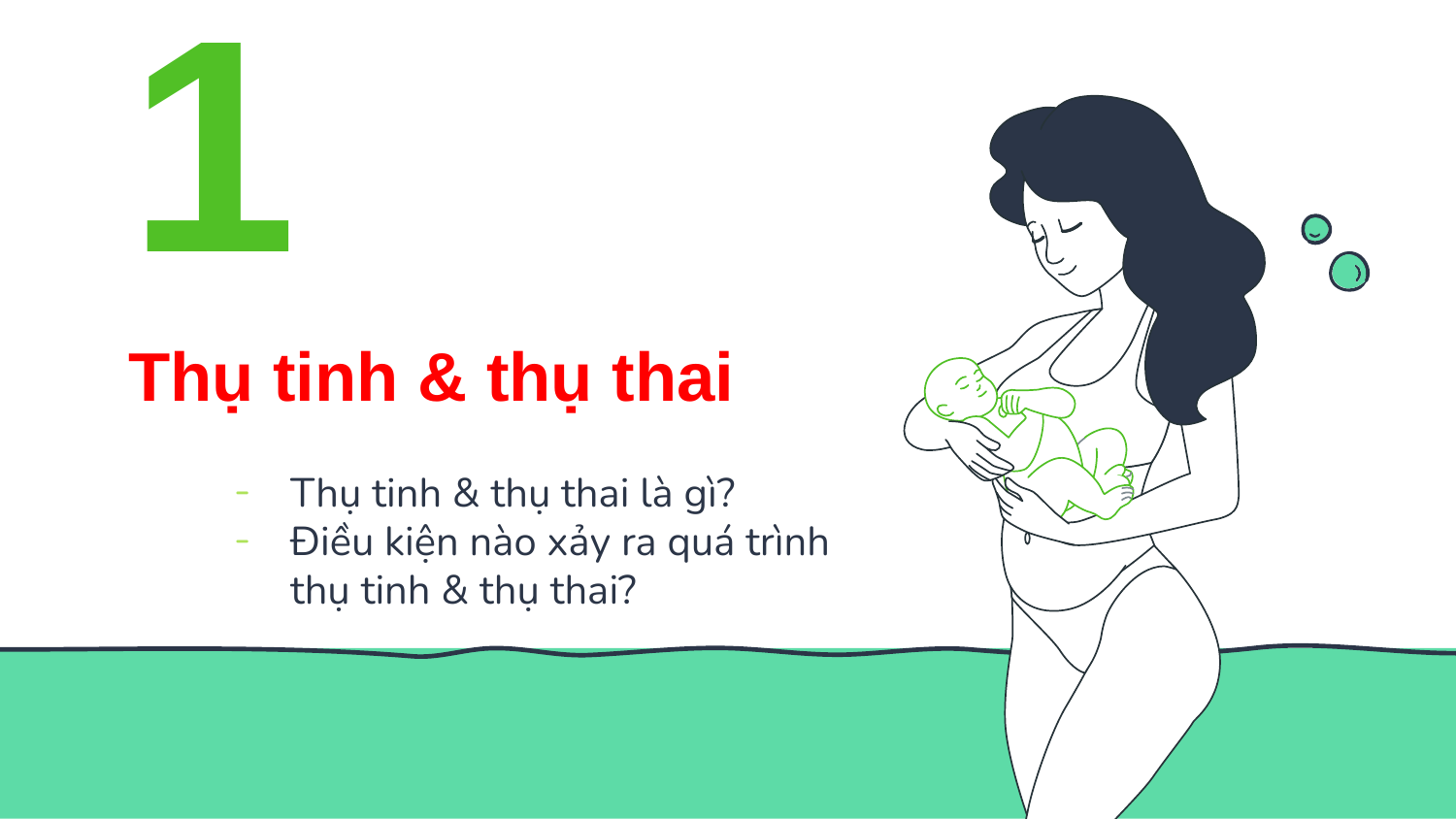

01

# Thụ tinh & thụ thai
Thụ tinh & thụ thai là gì?
Điều kiện nào xảy ra quá trình thụ tinh & thụ thai?